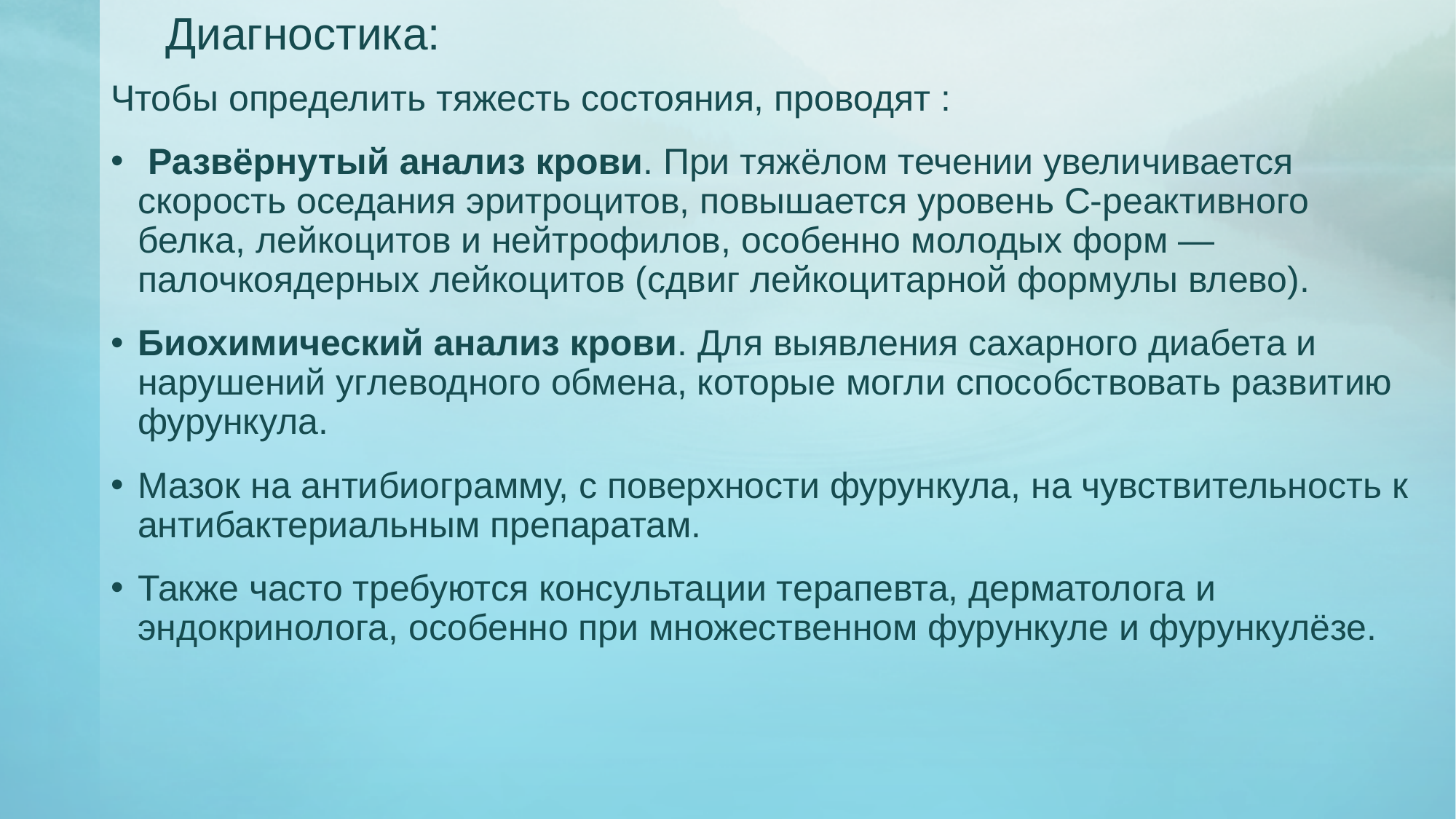

# Диагностика:
Чтобы определить тяжесть состояния, проводят :
 Развёрнутый анализ крови. При тяжёлом течении увеличивается скорость оседания эритроцитов, повышается уровень С-реактивного белка, лейкоцитов и нейтрофилов, особенно молодых форм — палочкоядерных лейкоцитов (сдвиг лейкоцитарной формулы влево).
Биохимический анализ крови. Для выявления сахарного диабета и нарушений углеводного обмена, которые могли способствовать развитию фурункула.
Мазок на антибиограмму, с поверхности фурункула, на чувствительность к антибактериальным препаратам.
Также часто требуются консультации терапевта, дерматолога и эндокринолога, особенно при множественном фурункуле и фурункулёзе.